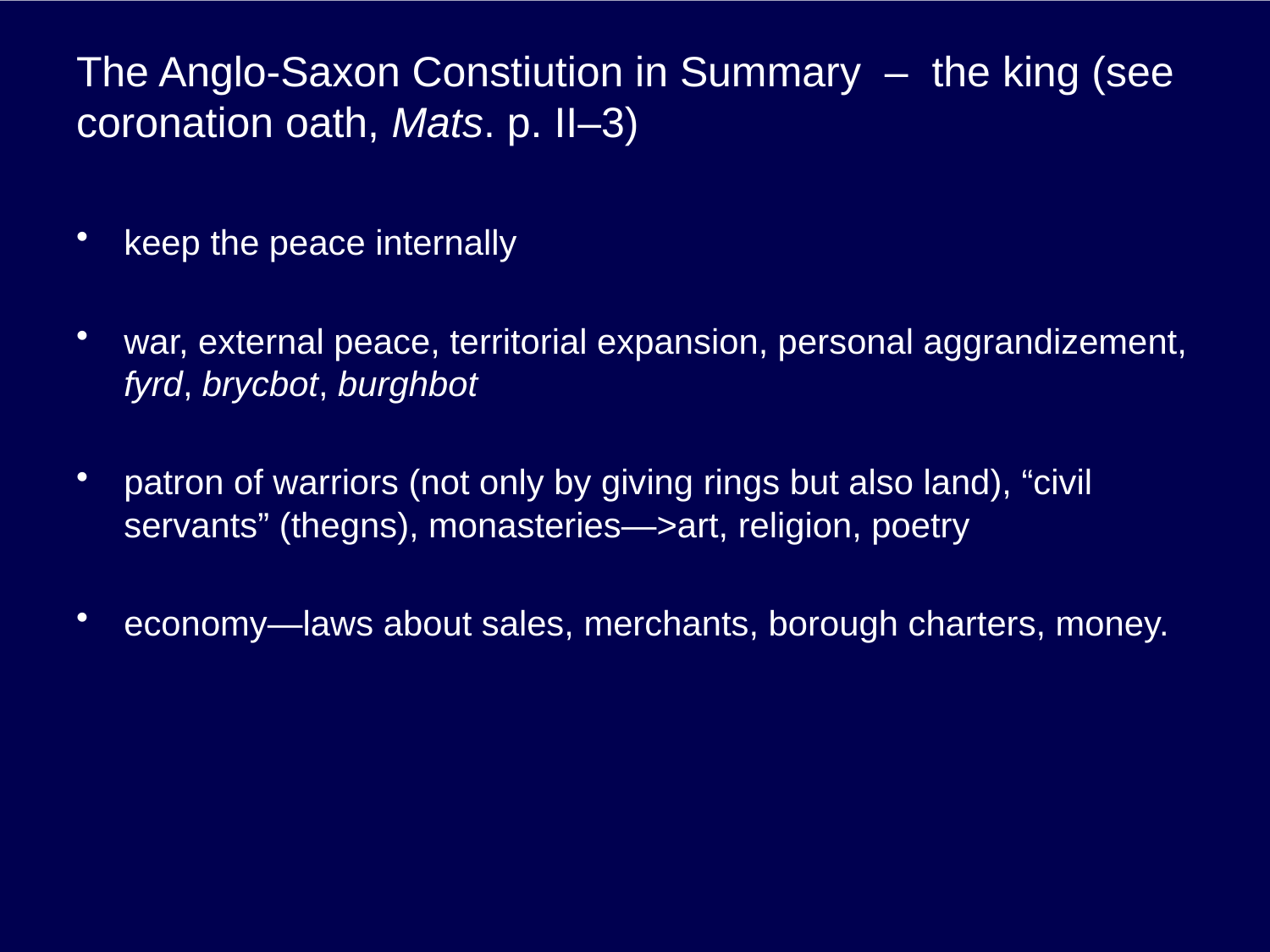

# The Anglo-Saxon Constiution in Summary  –  the king (see coronation oath, Mats. p. II–3)
keep the peace internally

war, external peace, territorial expansion, personal aggrandizement, fyrd, brycbot, burghbot

patron of warriors (not only by giving rings but also land), “civil servants” (thegns), monasteries—>art, religion, poetry

economy—laws about sales, merchants, borough charters, money.